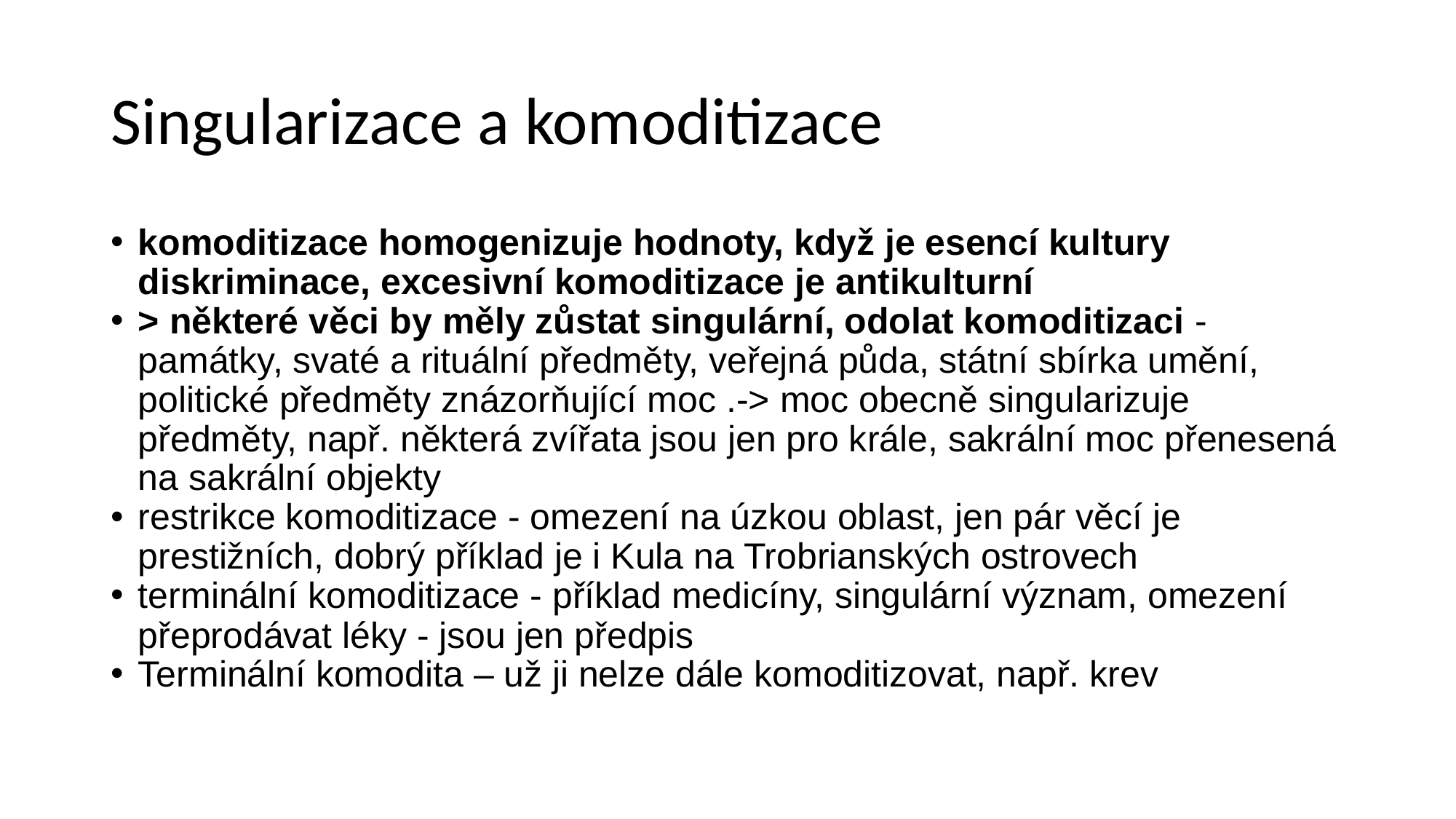

# Singularizace a komoditizace
komoditizace homogenizuje hodnoty, když je esencí kultury diskriminace, excesivní komoditizace je antikulturní
> některé věci by měly zůstat singulární, odolat komoditizaci - památky, svaté a rituální předměty, veřejná půda, státní sbírka umění, politické předměty znázorňující moc .-> moc obecně singularizuje předměty, např. některá zvířata jsou jen pro krále, sakrální moc přenesená na sakrální objekty
restrikce komoditizace - omezení na úzkou oblast, jen pár věcí je prestižních, dobrý příklad je i Kula na Trobrianských ostrovech
terminální komoditizace - příklad medicíny, singulární význam, omezení přeprodávat léky - jsou jen předpis
Terminální komodita – už ji nelze dále komoditizovat, např. krev